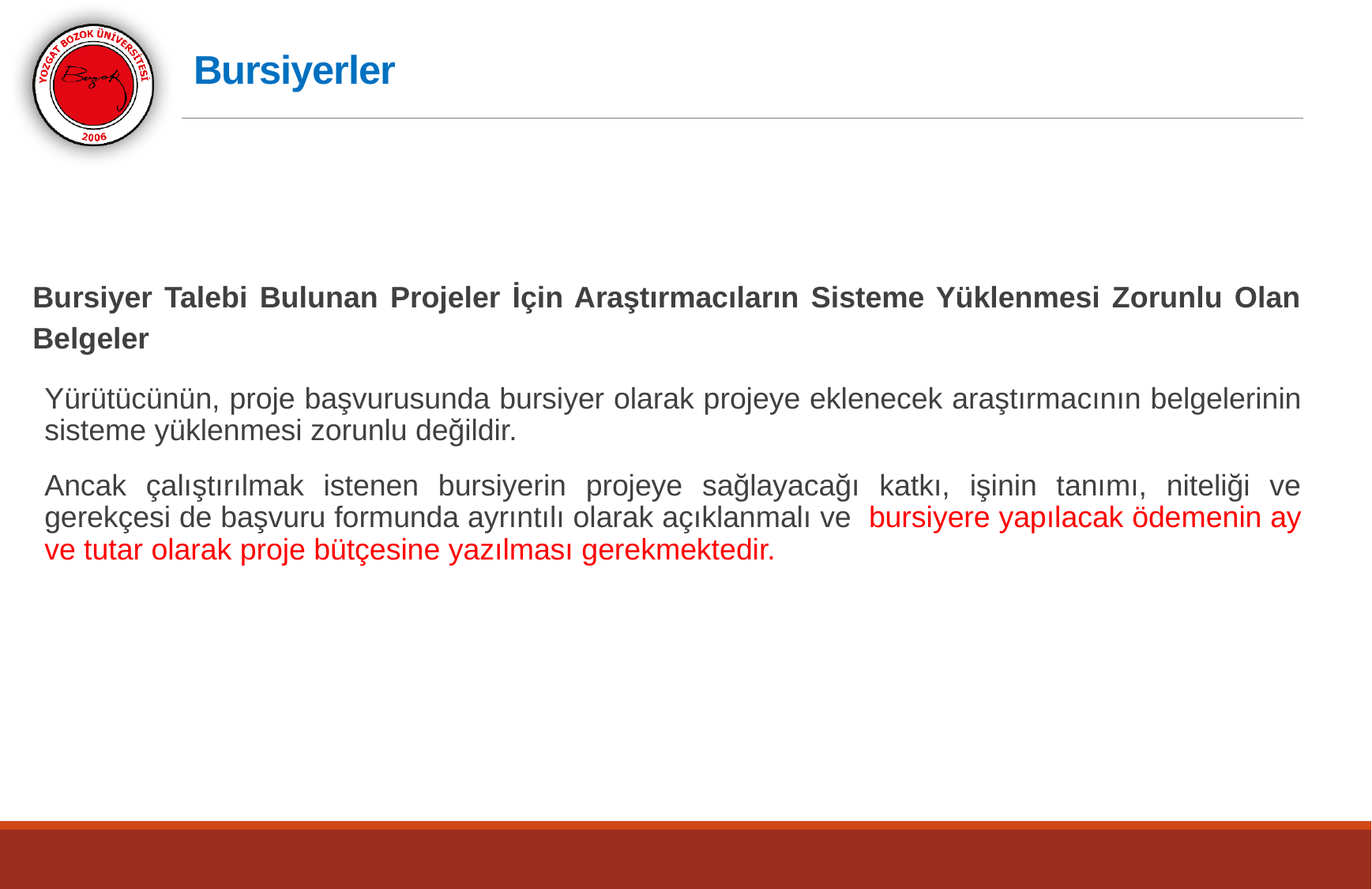

# Bursiyerler
Bursiyer Talebi Bulunan Projeler İçin Araştırmacıların Sisteme Yüklenmesi Zorunlu Olan Belgeler
Yürütücünün, proje başvurusunda bursiyer olarak projeye eklenecek araştırmacının belgelerinin sisteme yüklenmesi zorunlu değildir.
Ancak çalıştırılmak istenen bursiyerin projeye sağlayacağı katkı, işinin tanımı, niteliği ve gerekçesi de başvuru formunda ayrıntılı olarak açıklanmalı ve  bursiyere yapılacak ödemenin ay ve tutar olarak proje bütçesine yazılması gerekmektedir.